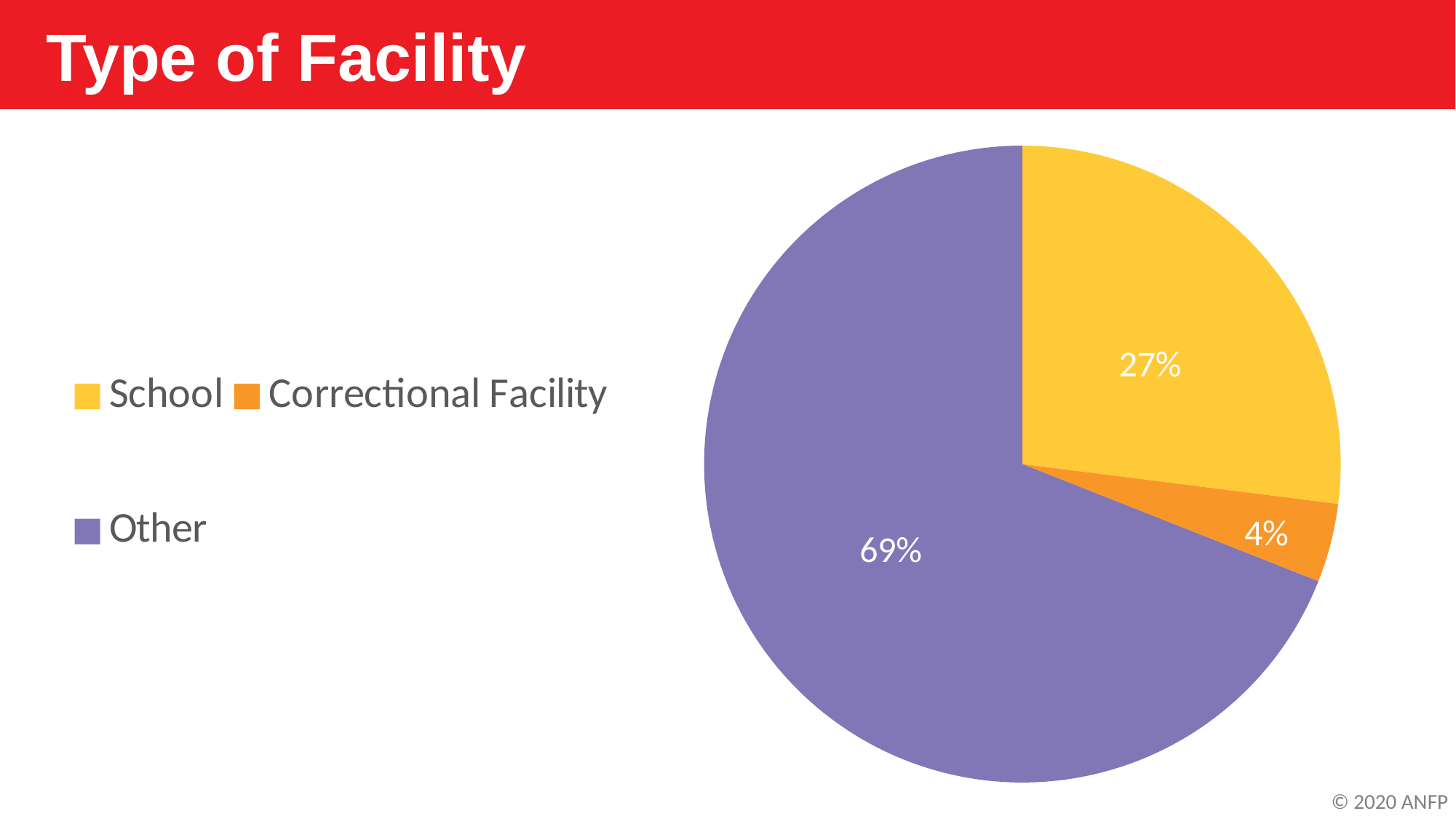

Type of Facility

### Chart

| Category | Type of Facility |
|---|---|
| School | 0.27 |
| Correctional Facility | 0.04 |
| Other | 0.69 |
© 2020 ANFP